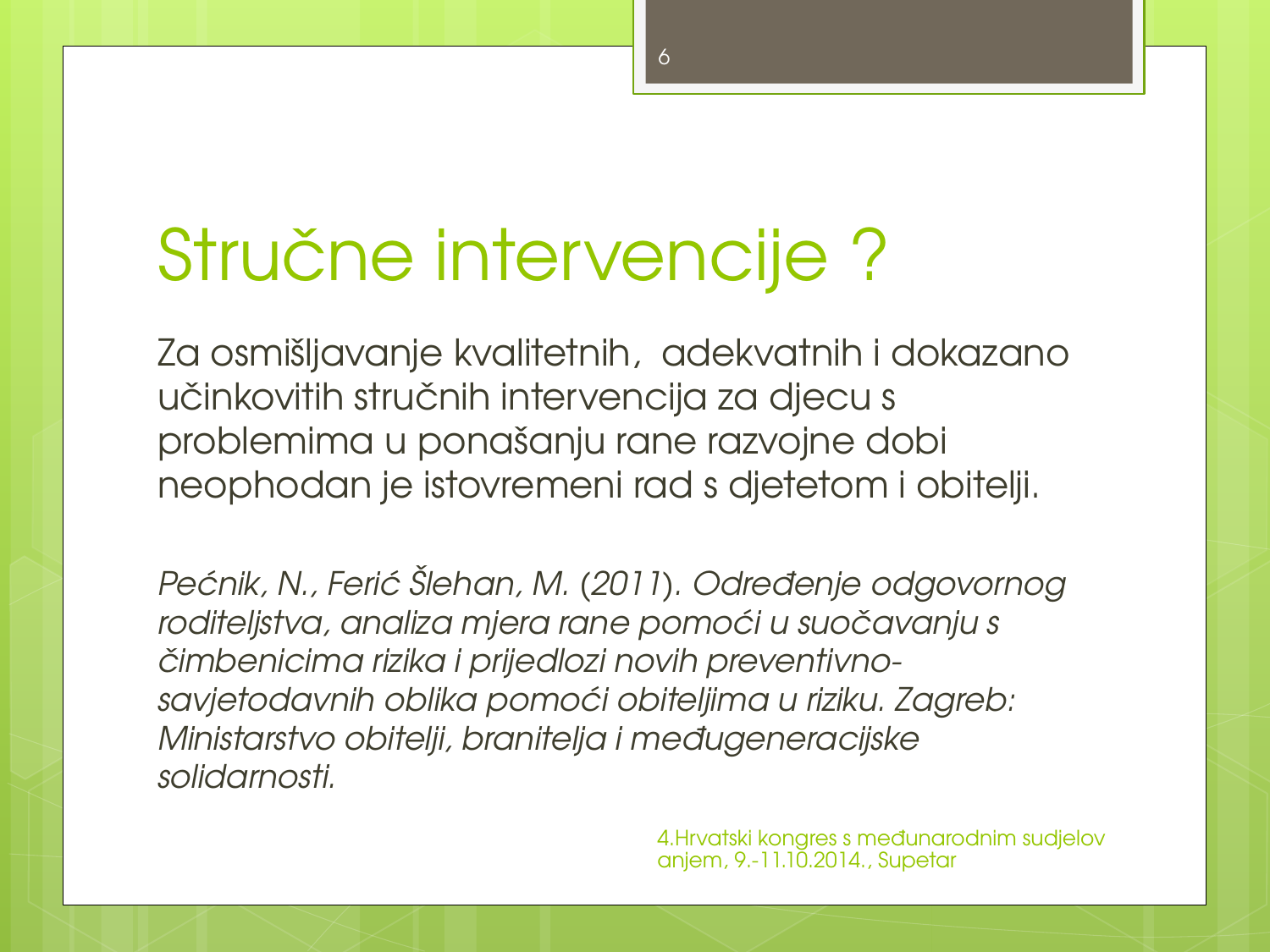

6
# Stručne intervencije ?
Za osmišljavanje kvalitetnih,  adekvatnih i dokazano učinkovitih stručnih intervencija za djecu s problemima u ponašanju rane razvojne dobi neophodan je istovremeni rad s djetetom i obitelji.

Pećnik, N., Ferić Šlehan, M. (2011). Određenje odgovornog roditeljstva, analiza mjera rane pomoći u suočavanju s čimbenicima rizika i prijedlozi novih preventivno-savjetodavnih oblika pomoći obiteljima u riziku. Zagreb: Ministarstvo obitelji, branitelja i međugeneracijske solidarnosti.
4.Hrvatski kongres s međunarodnim sudjelovanjem, 9.-11.10.2014., Supetar